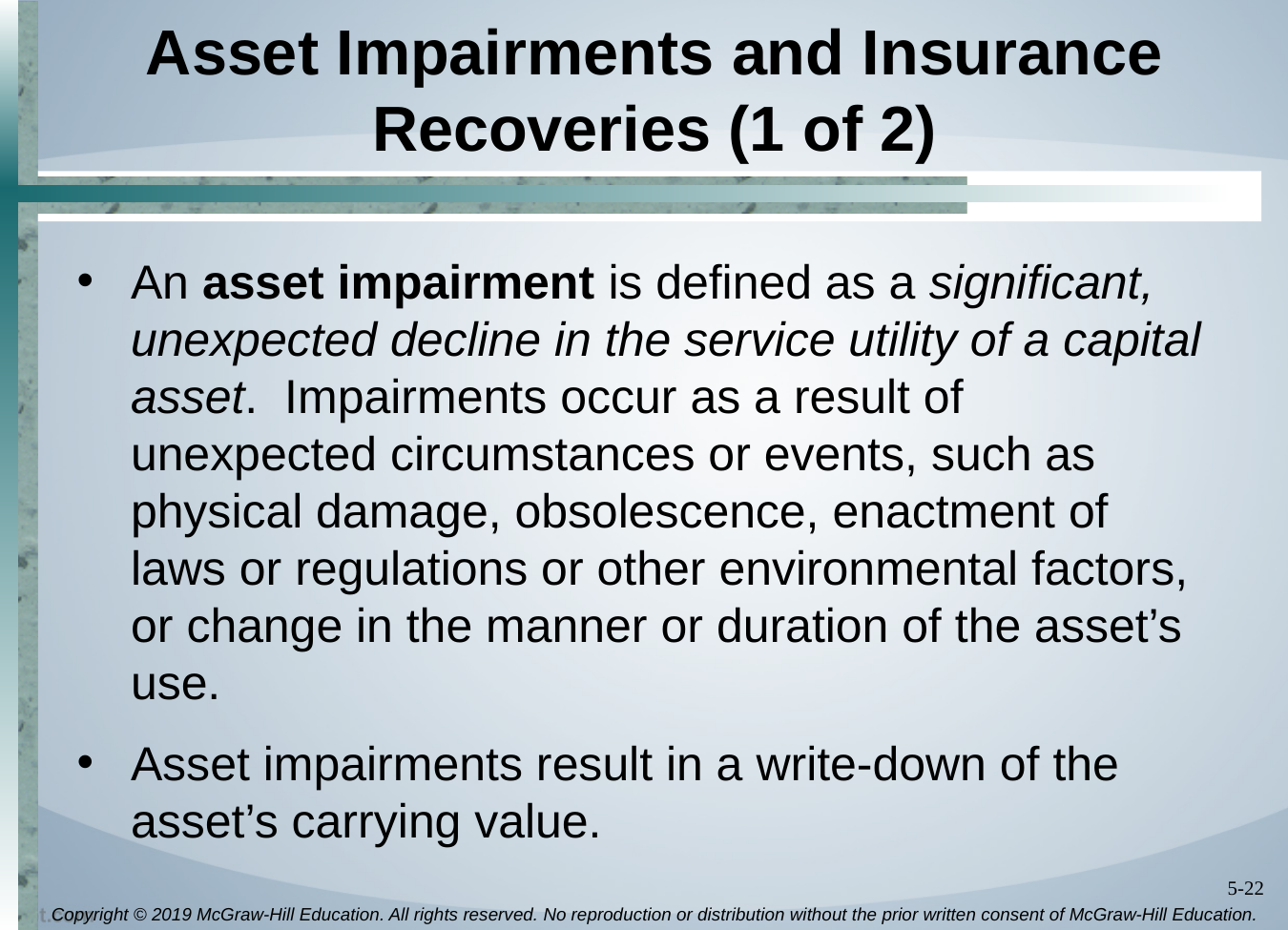

# Asset Impairments and Insurance Recoveries (1 of 2)
An asset impairment is defined as a significant, unexpected decline in the service utility of a capital asset.  Impairments occur as a result of unexpected circumstances or events, such as physical damage, obsolescence, enactment of laws or regulations or other environmental factors, or change in the manner or duration of the asset’s use.
Asset impairments result in a write-down of the asset’s carrying value.